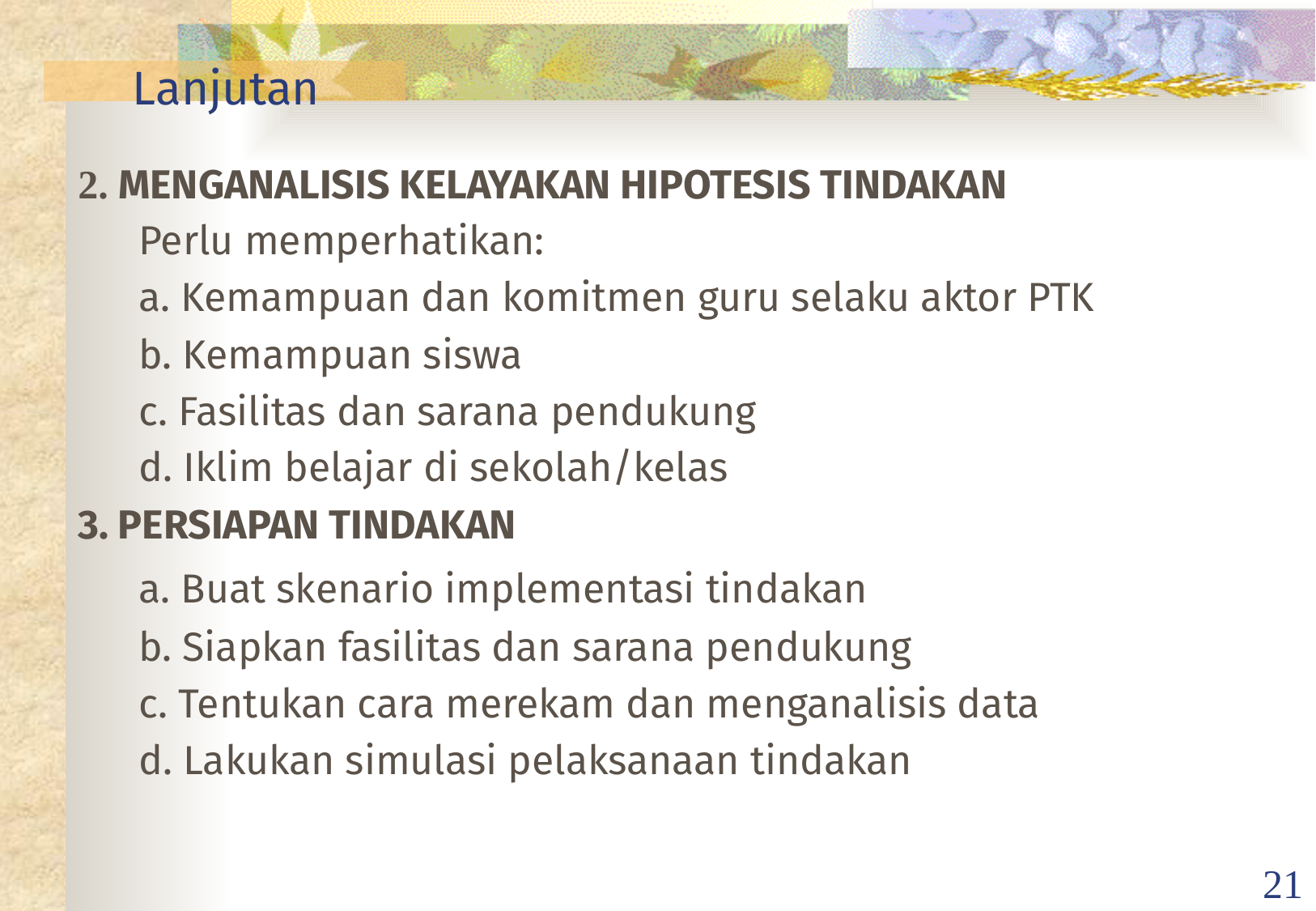

# Lanjutan
2. MENGANALISIS KELAYAKAN HIPOTESIS TINDAKAN
	Perlu memperhatikan:
	a. Kemampuan dan komitmen guru selaku aktor PTK
	b. Kemampuan siswa
	c. Fasilitas dan sarana pendukung
	d. Iklim belajar di sekolah/kelas
3. PERSIAPAN TINDAKAN
	a. Buat skenario implementasi tindakan
	b. Siapkan fasilitas dan sarana pendukung
	c. Tentukan cara merekam dan menganalisis data
	d. Lakukan simulasi pelaksanaan tindakan
21